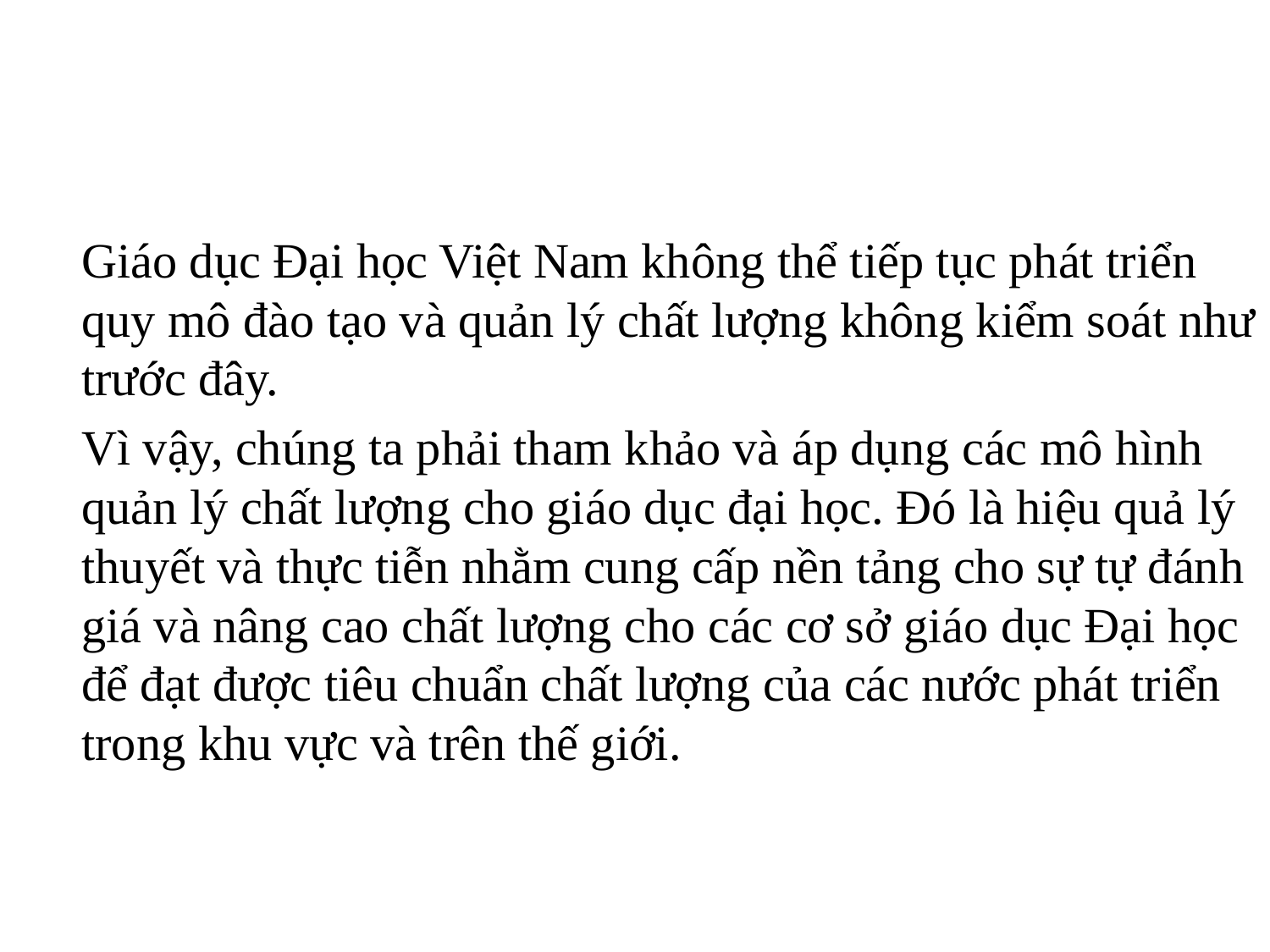

#
	Giáo dục Đại học Việt Nam không thể tiếp tục phát triển quy mô đào tạo và quản lý chất lượng không kiểm soát như trước đây.
	Vì vậy, chúng ta phải tham khảo và áp dụng các mô hình quản lý chất lượng cho giáo dục đại học. Đó là hiệu quả lý thuyết và thực tiễn nhằm cung cấp nền tảng cho sự tự đánh giá và nâng cao chất lượng cho các cơ sở giáo dục Đại học để đạt được tiêu chuẩn chất lượng của các nước phát triển trong khu vực và trên thế giới.